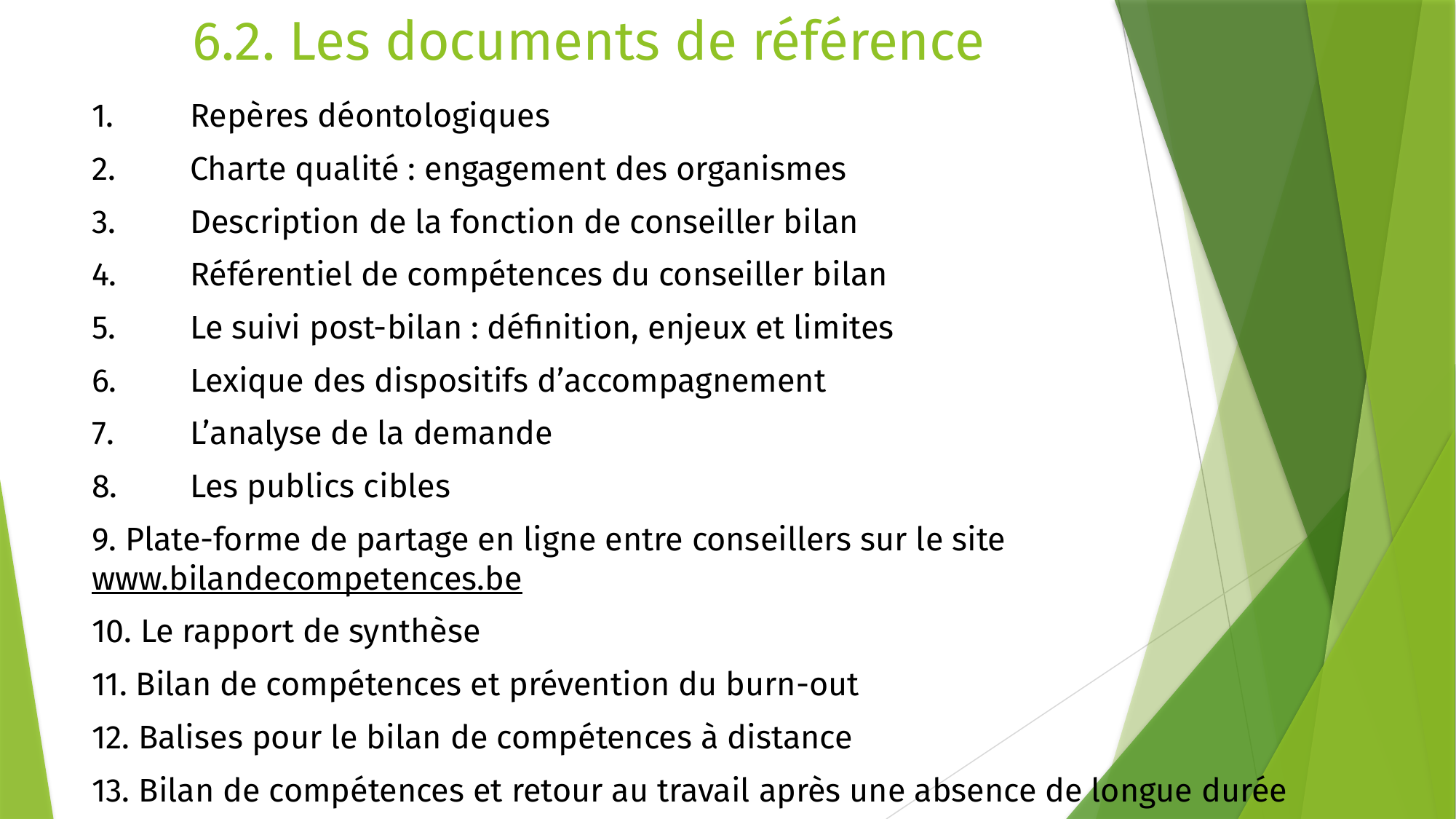

6.2. Les documents de référence
1.	Repères déontologiques
2.	Charte qualité : engagement des organismes
3.	Description de la fonction de conseiller bilan
4.	Référentiel de compétences du conseiller bilan
5.	Le suivi post-bilan : définition, enjeux et limites
6.	Lexique des dispositifs d’accompagnement
7.	L’analyse de la demande
8.	Les publics cibles
9. Plate-forme de partage en ligne entre conseillers sur le site www.bilandecompetences.be
10. Le rapport de synthèse
11. Bilan de compétences et prévention du burn-out
12. Balises pour le bilan de compétences à distance
13. Bilan de compétences et retour au travail après une absence de longue durée